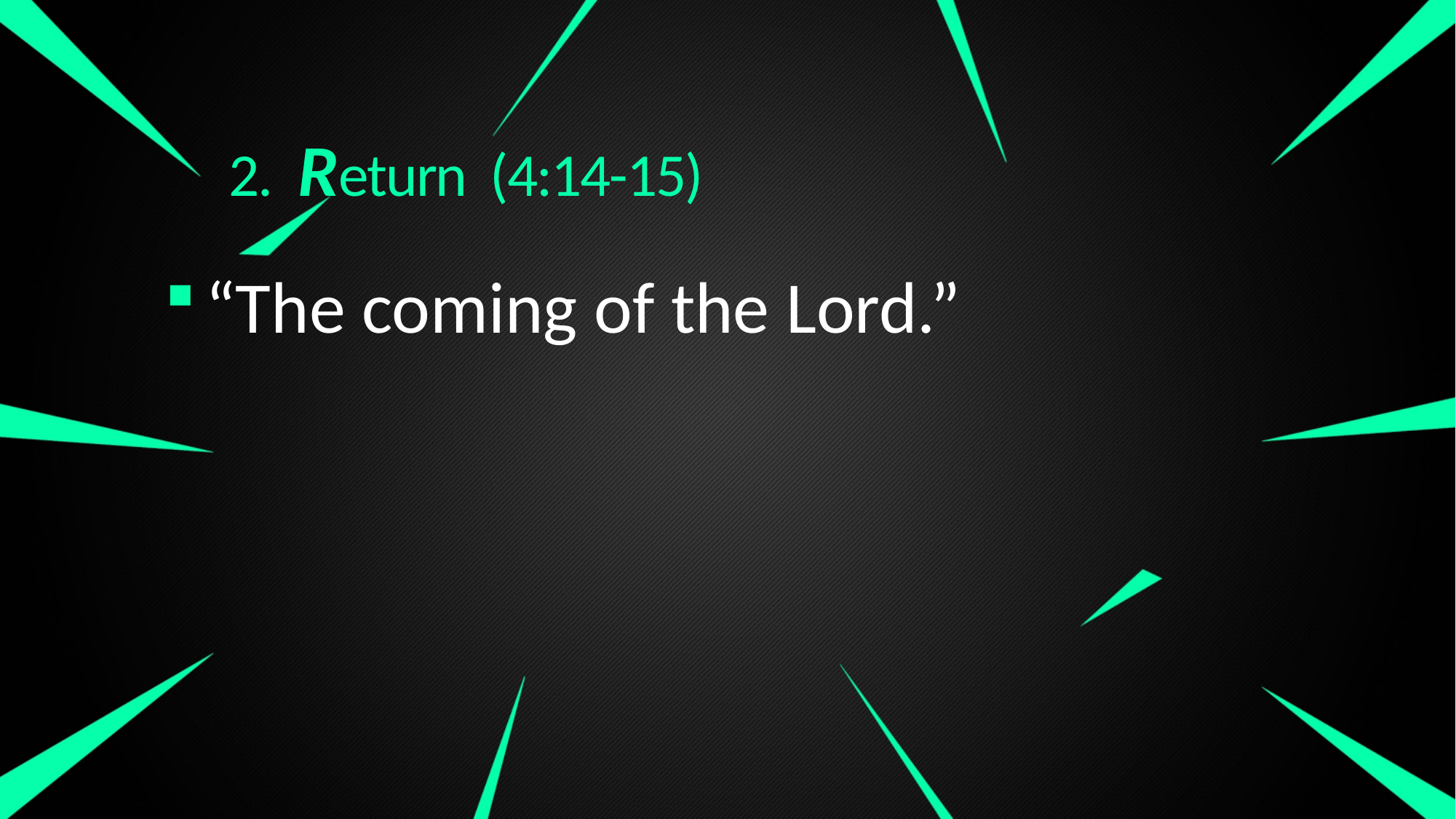

# 2.  Return  (4:14-15)
“The coming of the Lord.”